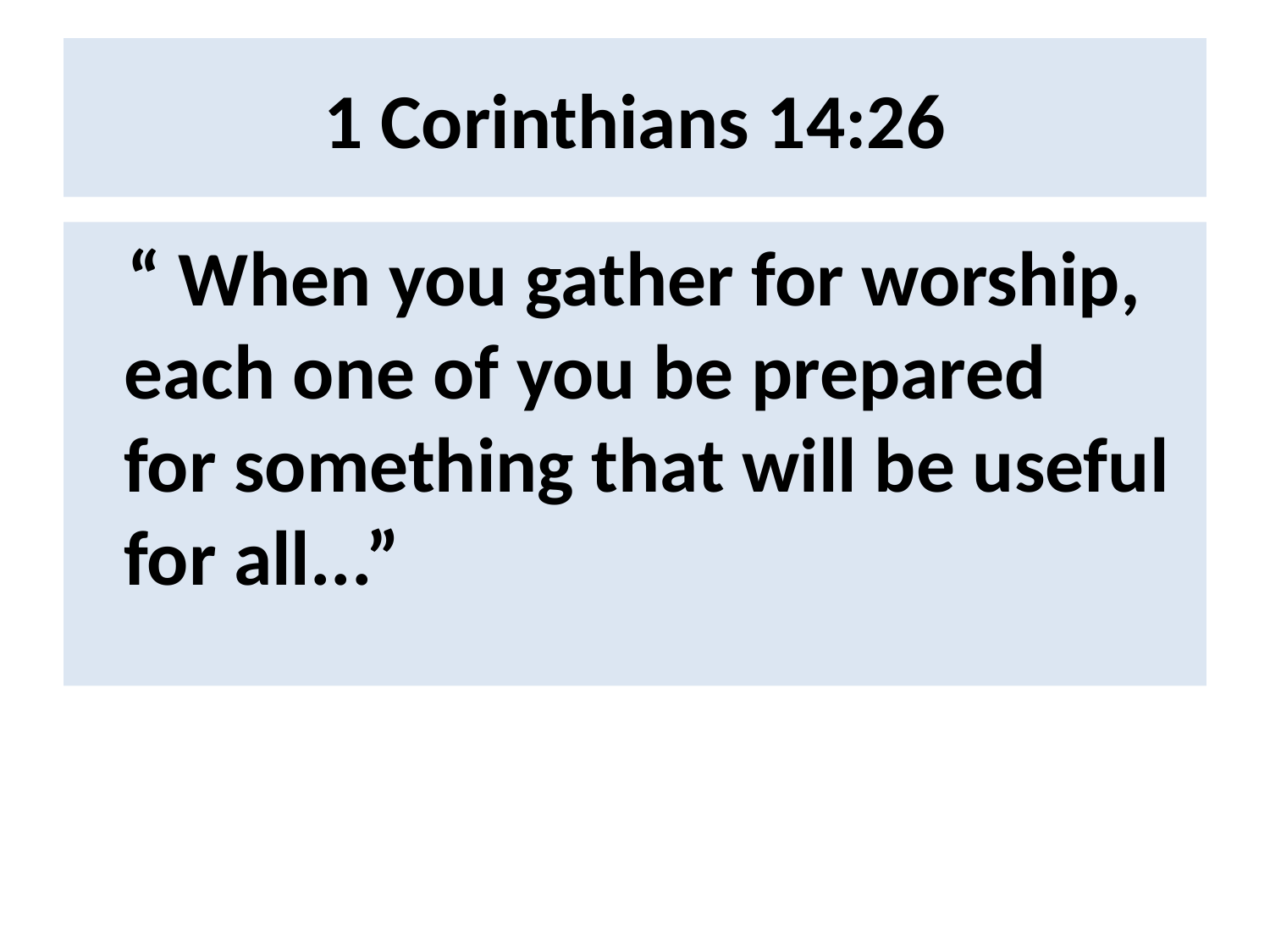

# 1 Corinthians 14:26
    “ When you gather for worship, each one of you be prepared     for something that will be useful for all...”